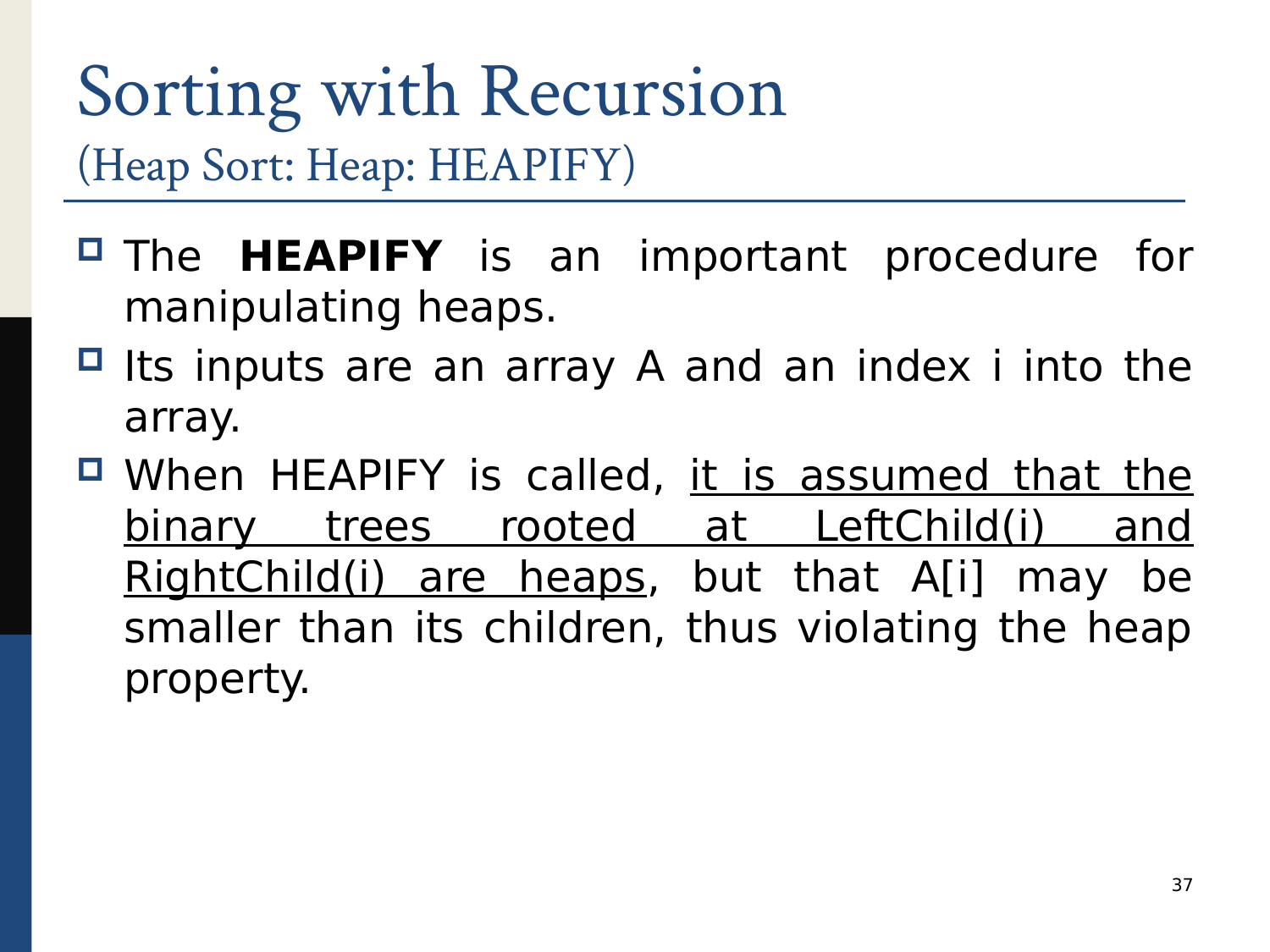

# Sorting with Recursion (Heap Sort: Heap: HEAPIFY)
The HEAPIFY is an important procedure for manipulating heaps.
Its inputs are an array A and an index i into the array.
When HEAPIFY is called, it is assumed that the binary trees rooted at LeftChild(i) and RightChild(i) are heaps, but that A[i] may be smaller than its children, thus violating the heap property.
37